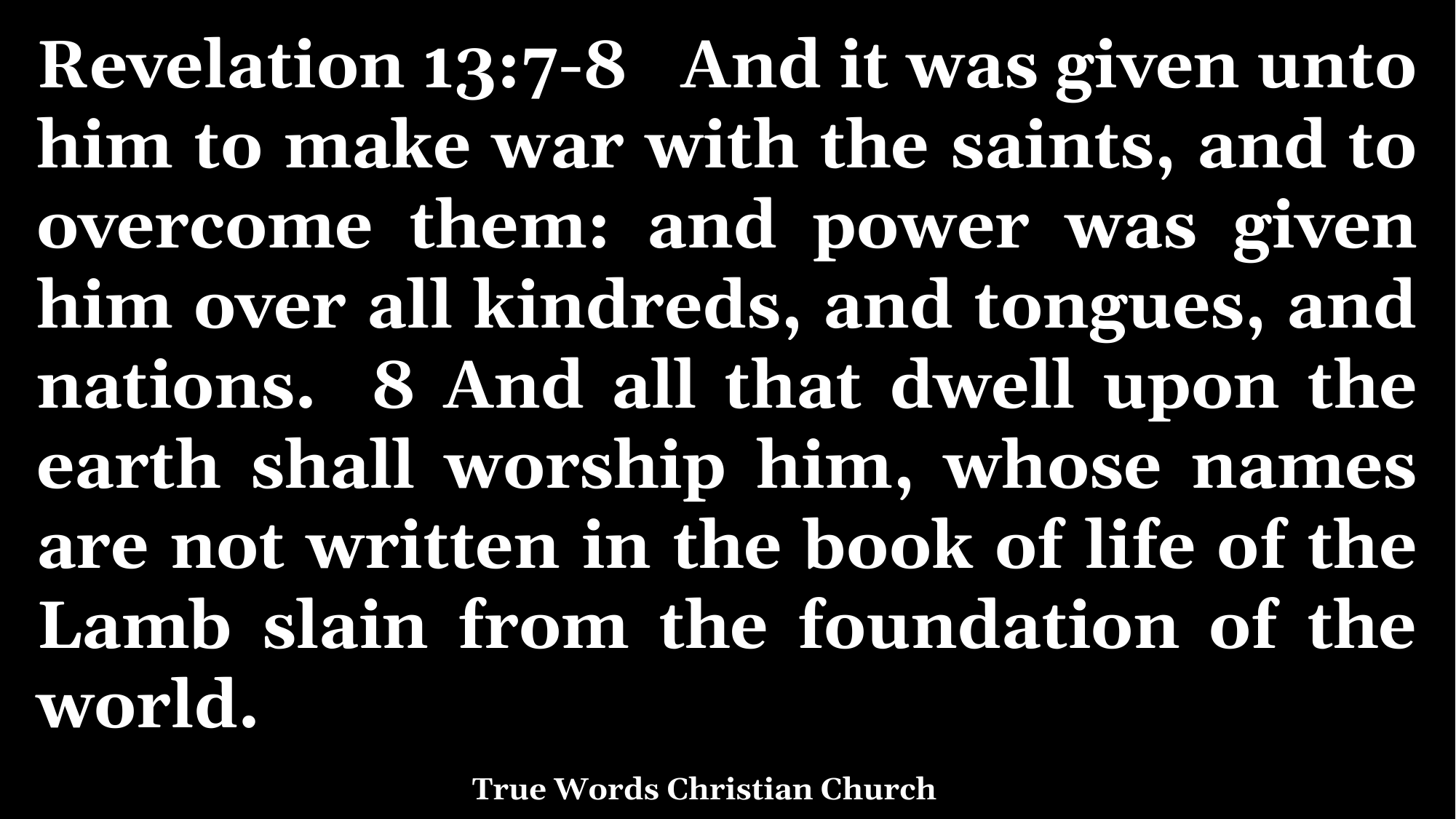

Revelation 13:7-8   And it was given unto him to make war with the saints, and to overcome them: and power was given him over all kindreds, and tongues, and nations.  8 And all that dwell upon the earth shall worship him, whose names are not written in the book of life of the Lamb slain from the foundation of the world.
True Words Christian Church